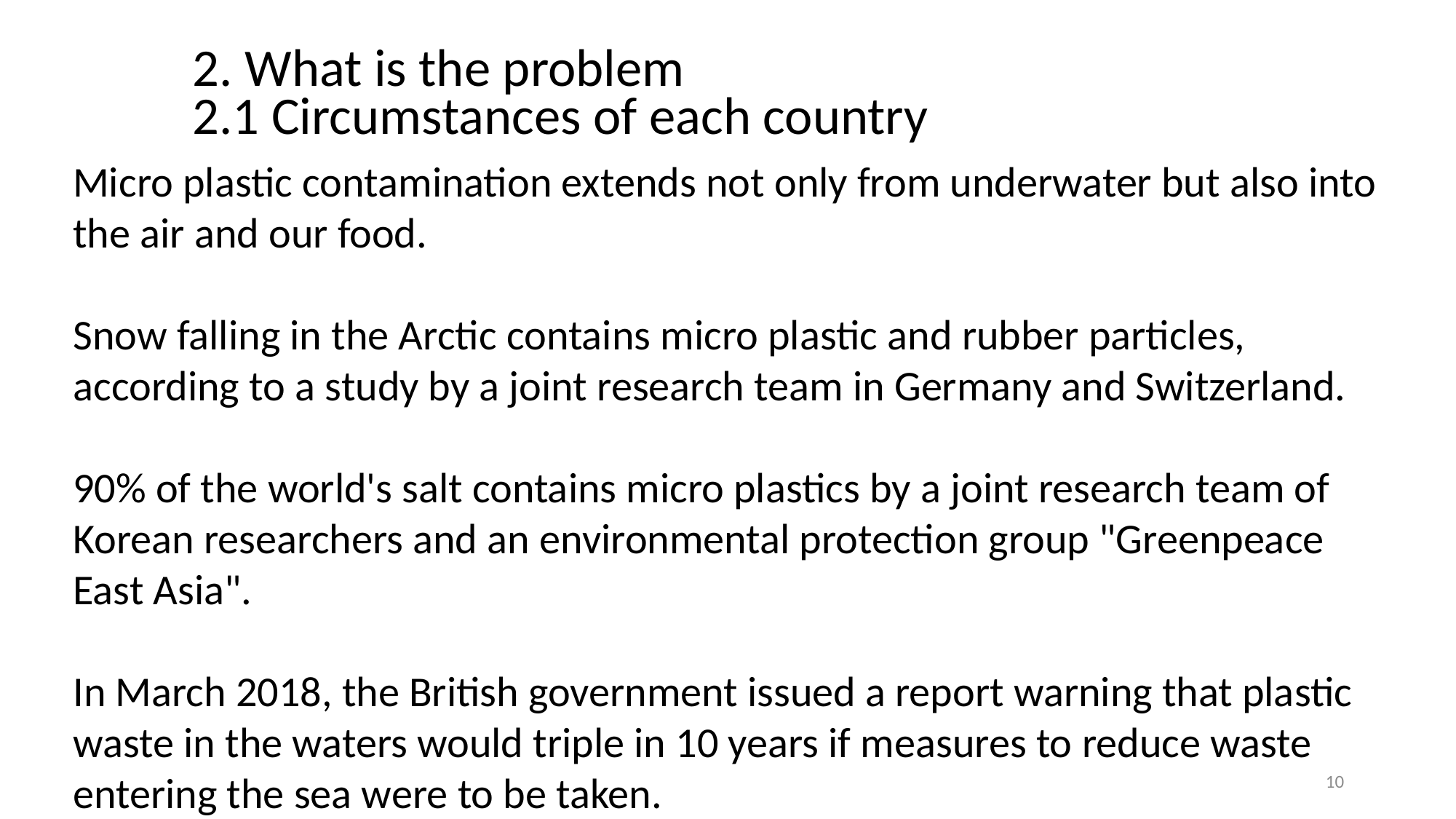

# 2. What is the problem 2.1 Circumstances of each country
Micro plastic contamination extends not only from underwater but also into the air and our food.

Snow falling in the Arctic contains micro plastic and rubber particles, according to a study by a joint research team in Germany and Switzerland.
90% of the world's salt contains micro plastics by a joint research team of Korean researchers and an environmental protection group "Greenpeace East Asia".
In March 2018, the British government issued a report warning that plastic waste in the waters would triple in 10 years if measures to reduce waste entering the sea were to be taken.
10